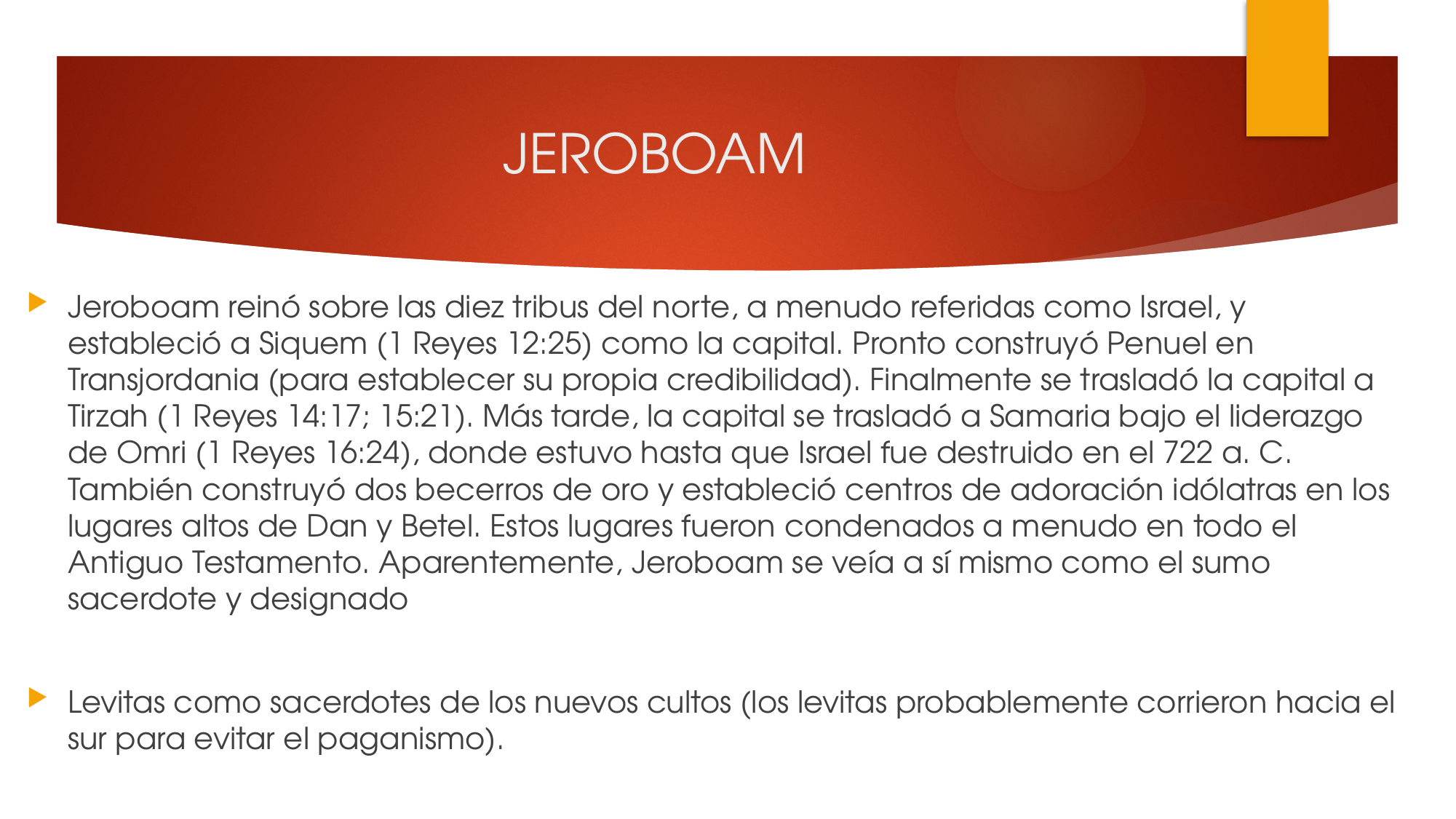

# JEROBOAM
Jeroboam reinó sobre las diez tribus del norte, a menudo referidas como Israel, y estableció a Siquem (1 Reyes 12:25) como la capital. Pronto construyó Penuel en Transjordania (para establecer su propia credibilidad). Finalmente se trasladó la capital a Tirzah (1 Reyes 14:17; 15:21). Más tarde, la capital se trasladó a Samaria bajo el liderazgo de Omri (1 Reyes 16:24), donde estuvo hasta que Israel fue destruido en el 722 a. C. También construyó dos becerros de oro y estableció centros de adoración idólatras en los lugares altos de Dan y Betel. Estos lugares fueron condenados a menudo en todo el Antiguo Testamento. Aparentemente, Jeroboam se veía a sí mismo como el sumo sacerdote y designado

Levitas como sacerdotes de los nuevos cultos (los levitas probablemente corrieron hacia el sur para evitar el paganismo).